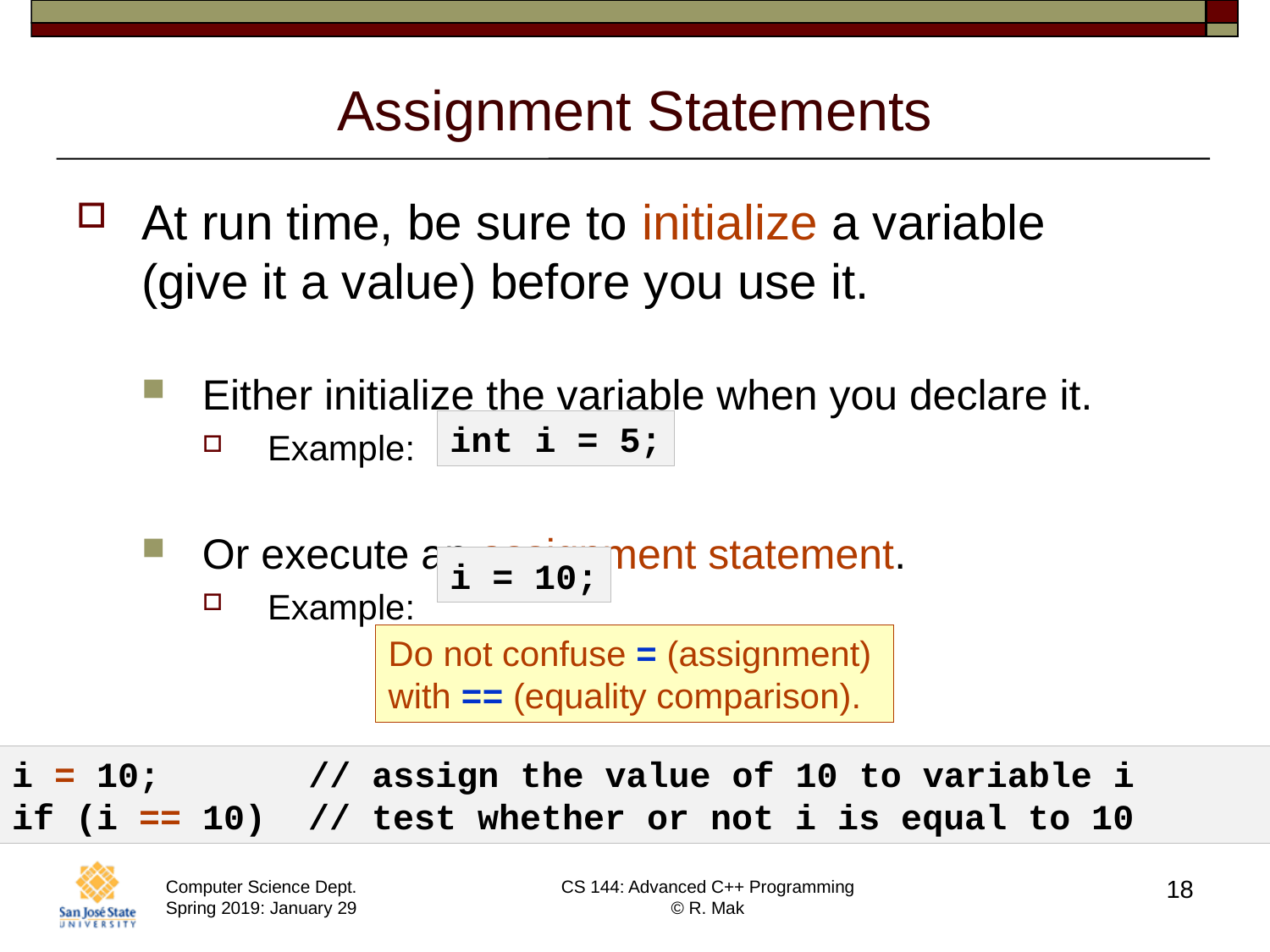

# Assignment Statements
At run time, be sure to initialize a variable
(give it a value) before you use it.

Either initialize the variable when you declare it.
Example:

Or execute an assignment statement.
Example:
int i = 5;
i = 10;
Do not confuse = (assignment)
with == (equality comparison).
i = 10;       // assign the value of 10 to variable i
if (i == 10)  // test whether or not i is equal to 10
18